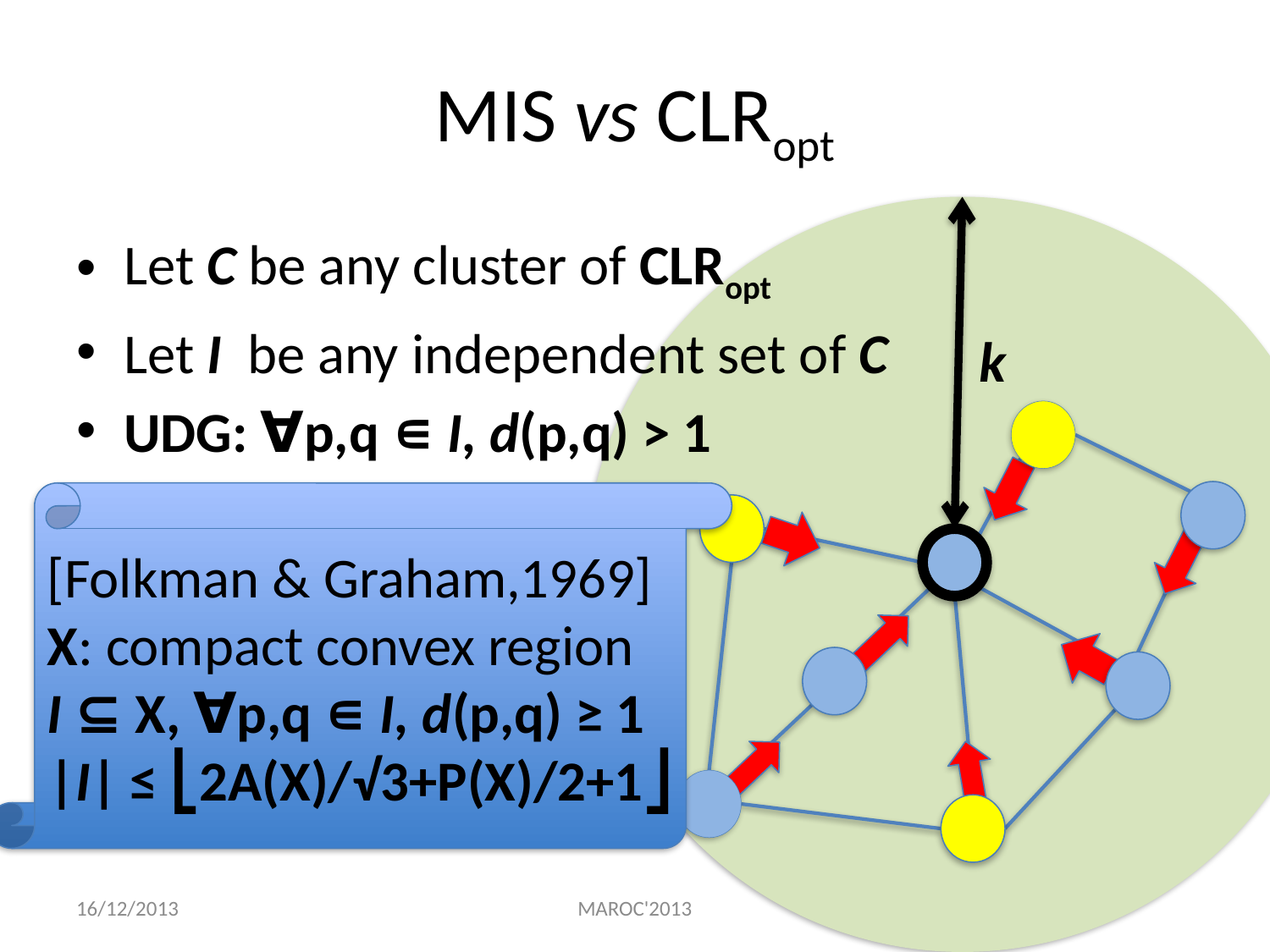

# MIS vs CLRopt

Let C be any cluster of CLRopt
Let I  be any independent set of C
UDG: ∀p,q ∊ I, d(p,q) > 1
k

[Folkman & Graham,1969]
X: compact convex region
I ⊆ X, ∀p,q ∊ I, d(p,q) ≥ 1
|I| ≤ ⎣2A(X)/√3+P(X)/2+1⎦

16/12/2013
MAROC'2013